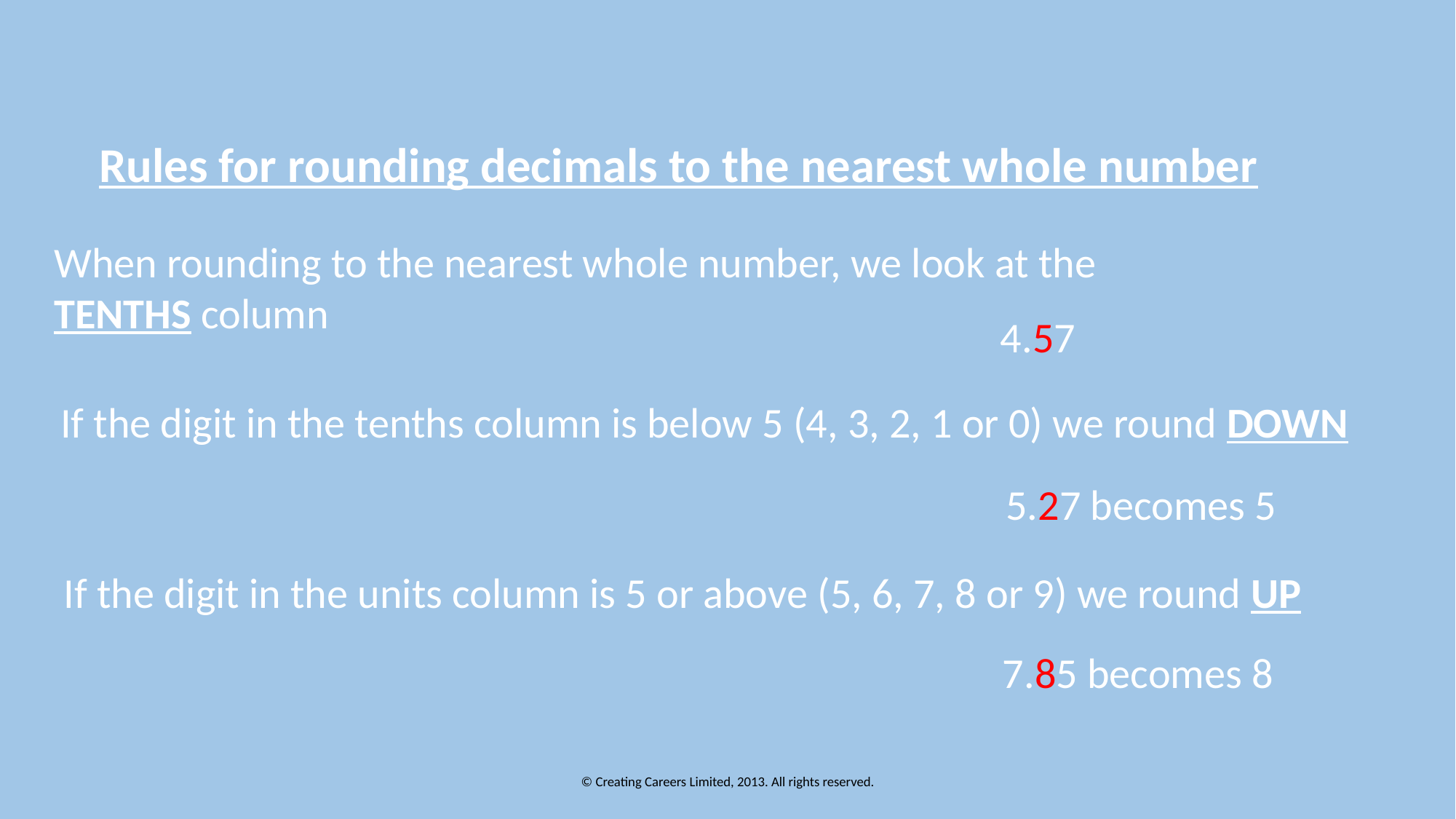

Rules for rounding decimals to the nearest whole number
When rounding to the nearest whole number, we look at the TENTHS column
4.57
If the digit in the tenths column is below 5 (4, 3, 2, 1 or 0) we round DOWN
5.27 becomes 5
If the digit in the units column is 5 or above (5, 6, 7, 8 or 9) we round UP
7.85 becomes 8
© Creating Careers Limited, 2013. All rights reserved.